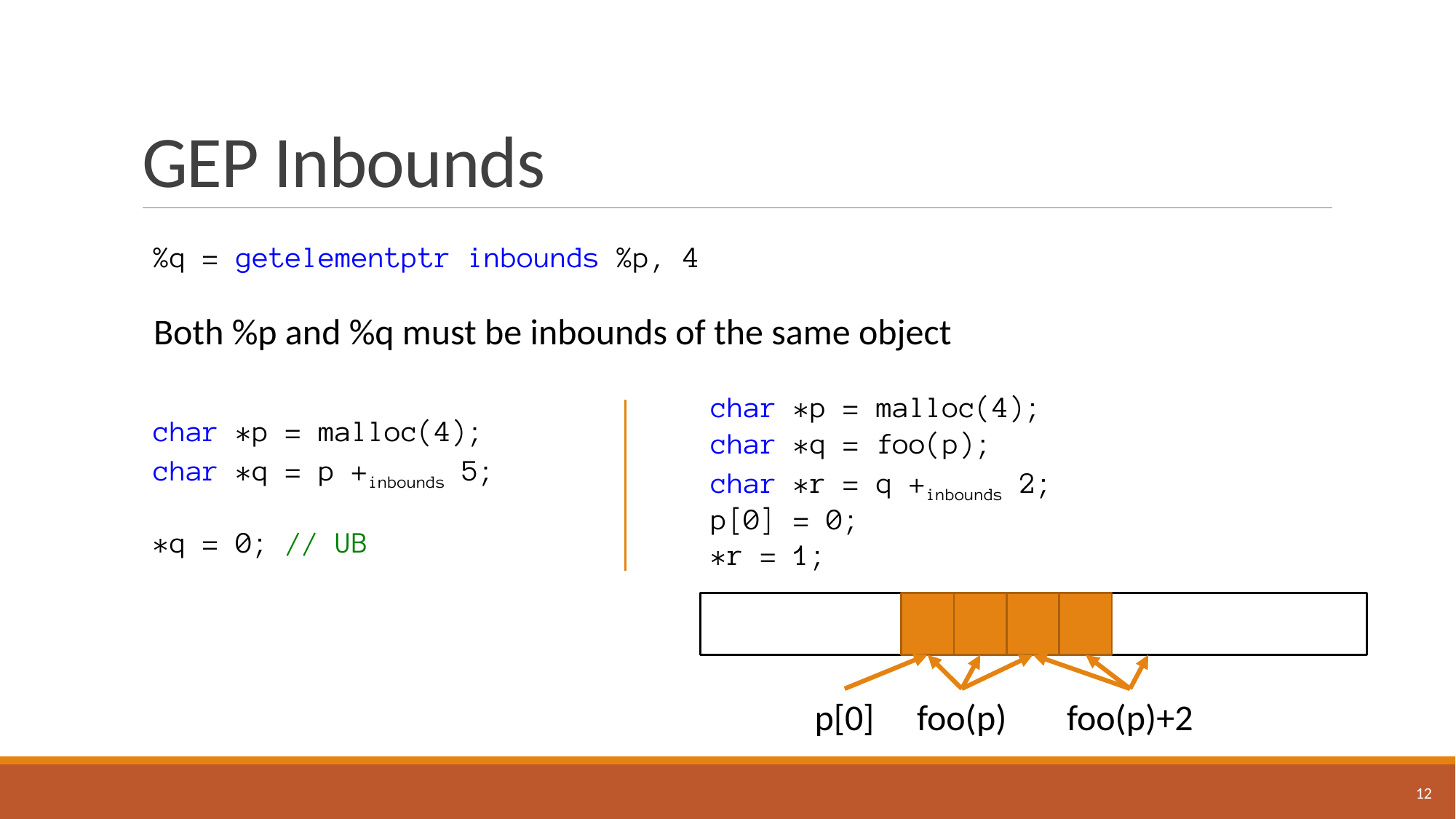

# GEP Inbounds
%q = getelementptr inbounds %p, 4

Both %p and %q must be inbounds of the same object
char *p = malloc(4);
char *q = foo(p);
char *r = q +inbounds 2;
p[0] = 0;
*r = 1;
char *p = malloc(4);
char *q = p +inbounds 5;

*q = 0; // UB

p[0]
foo(p)
foo(p)+2
12